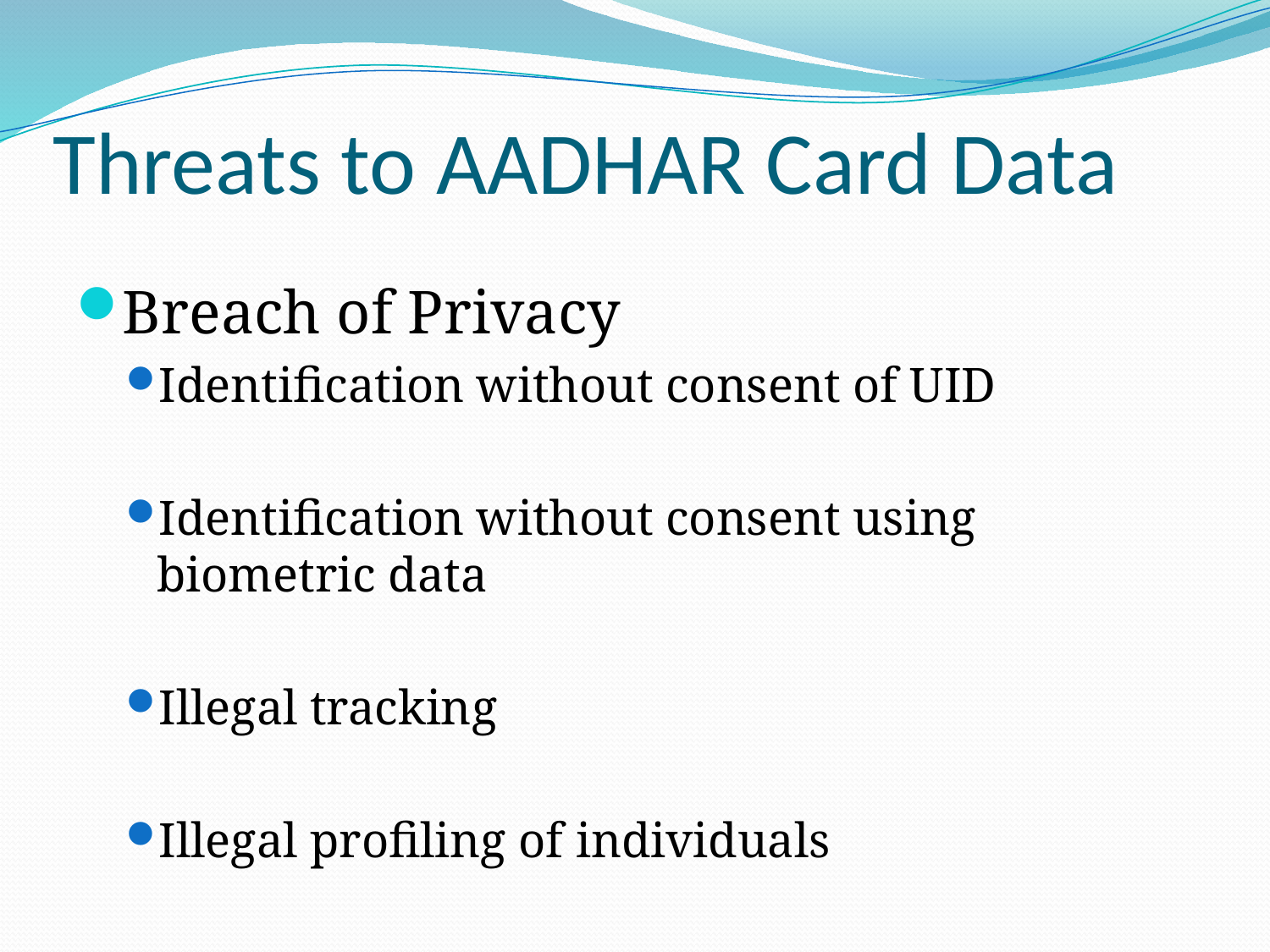

# Threats to AADHAR Card Data
Breach of Privacy
Identification without consent of UID

Identification without consent using biometric data

Illegal tracking

Illegal profiling of individuals